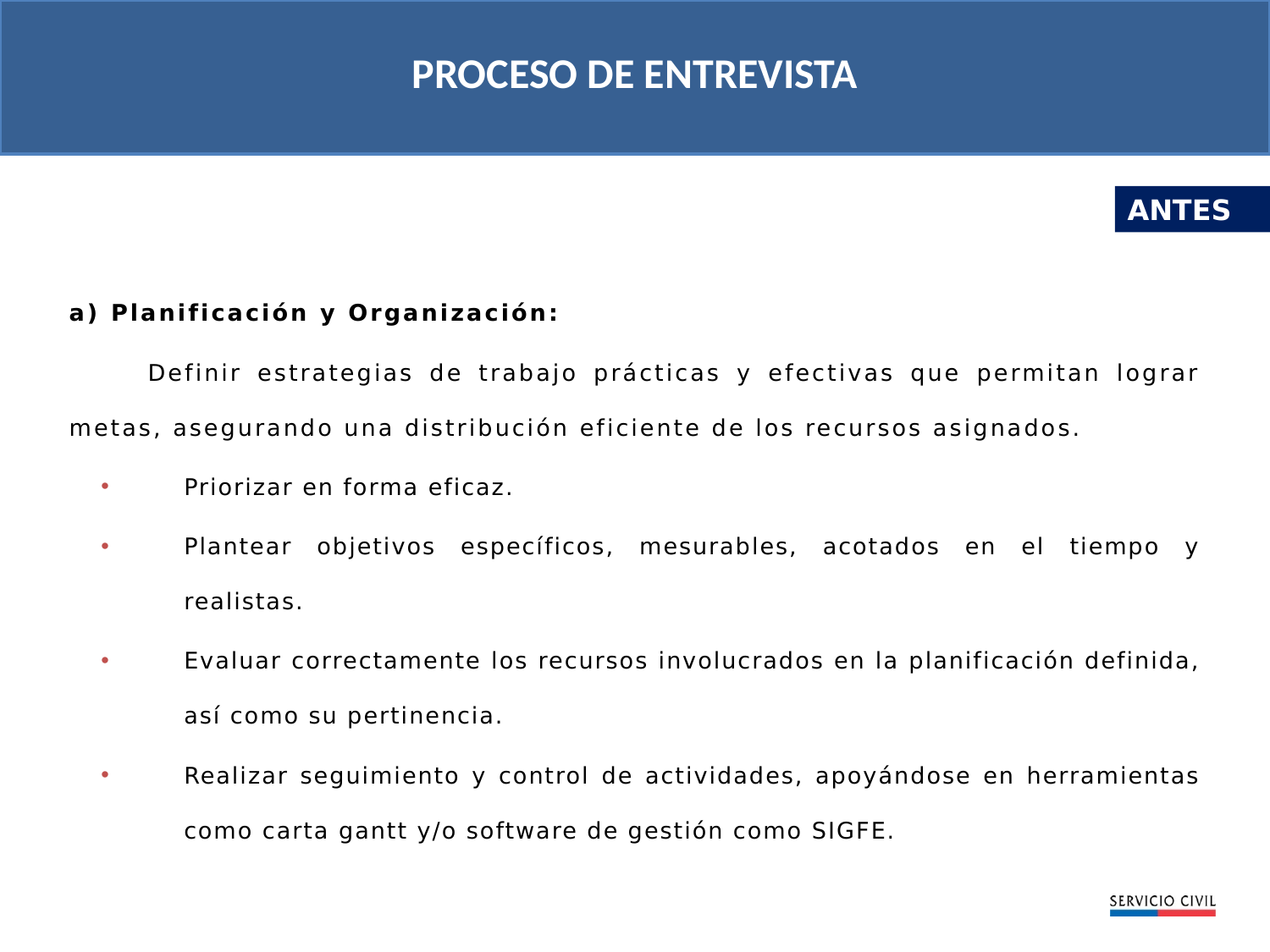

PROCESO DE ENTREVISTA
ANTES
a) Planificación y Organización:
	Definir estrategias de trabajo prácticas y efectivas que permitan lograr metas, asegurando una distribución eficiente de los recursos asignados.
Priorizar en forma eficaz.
Plantear objetivos específicos, mesurables, acotados en el tiempo y realistas.
Evaluar correctamente los recursos involucrados en la planificación definida, así como su pertinencia.
Realizar seguimiento y control de actividades, apoyándose en herramientas como carta gantt y/o software de gestión como SIGFE.